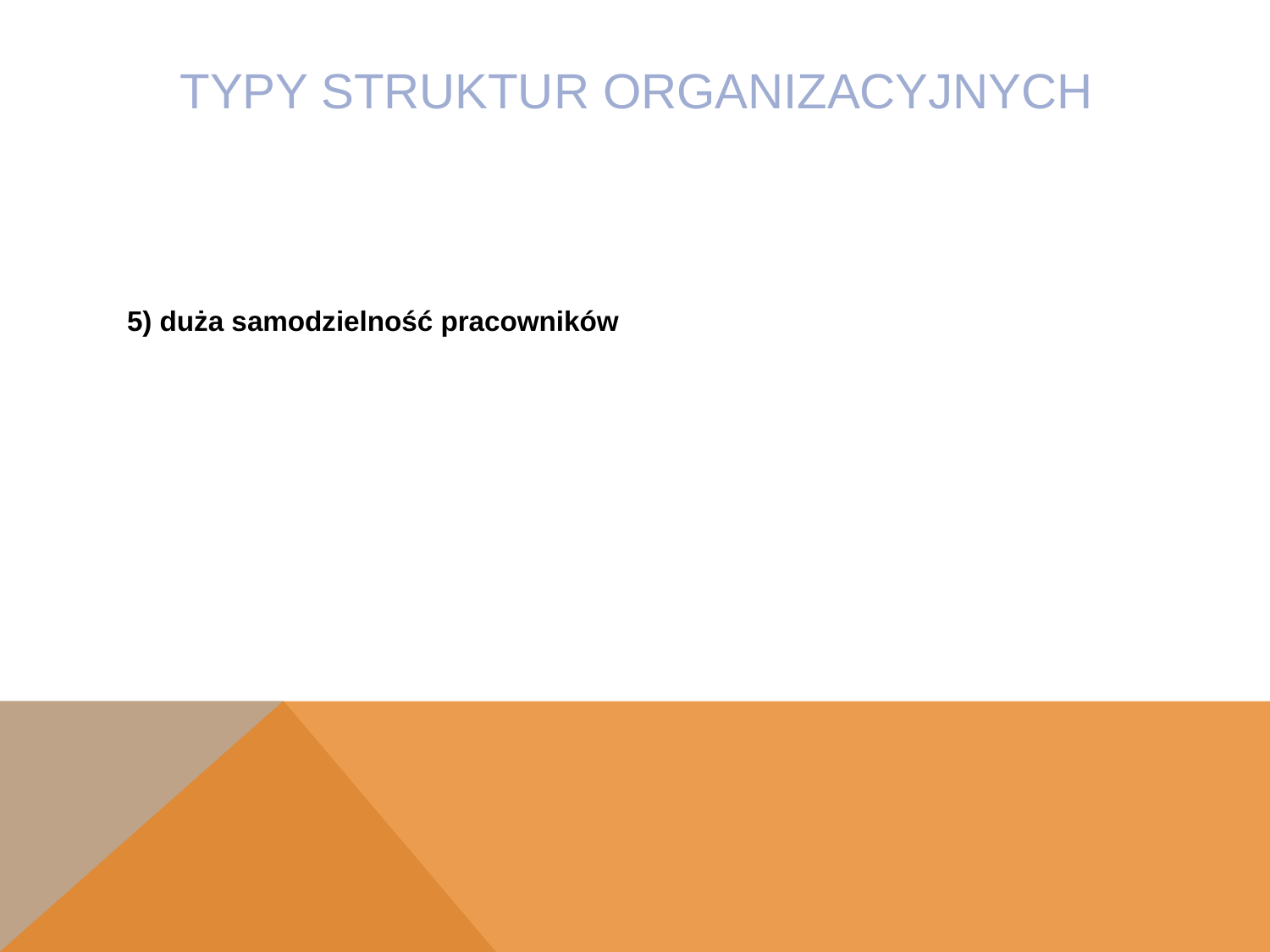

# Typy struktur organizacyjnych

5) duża samodzielność pracowników